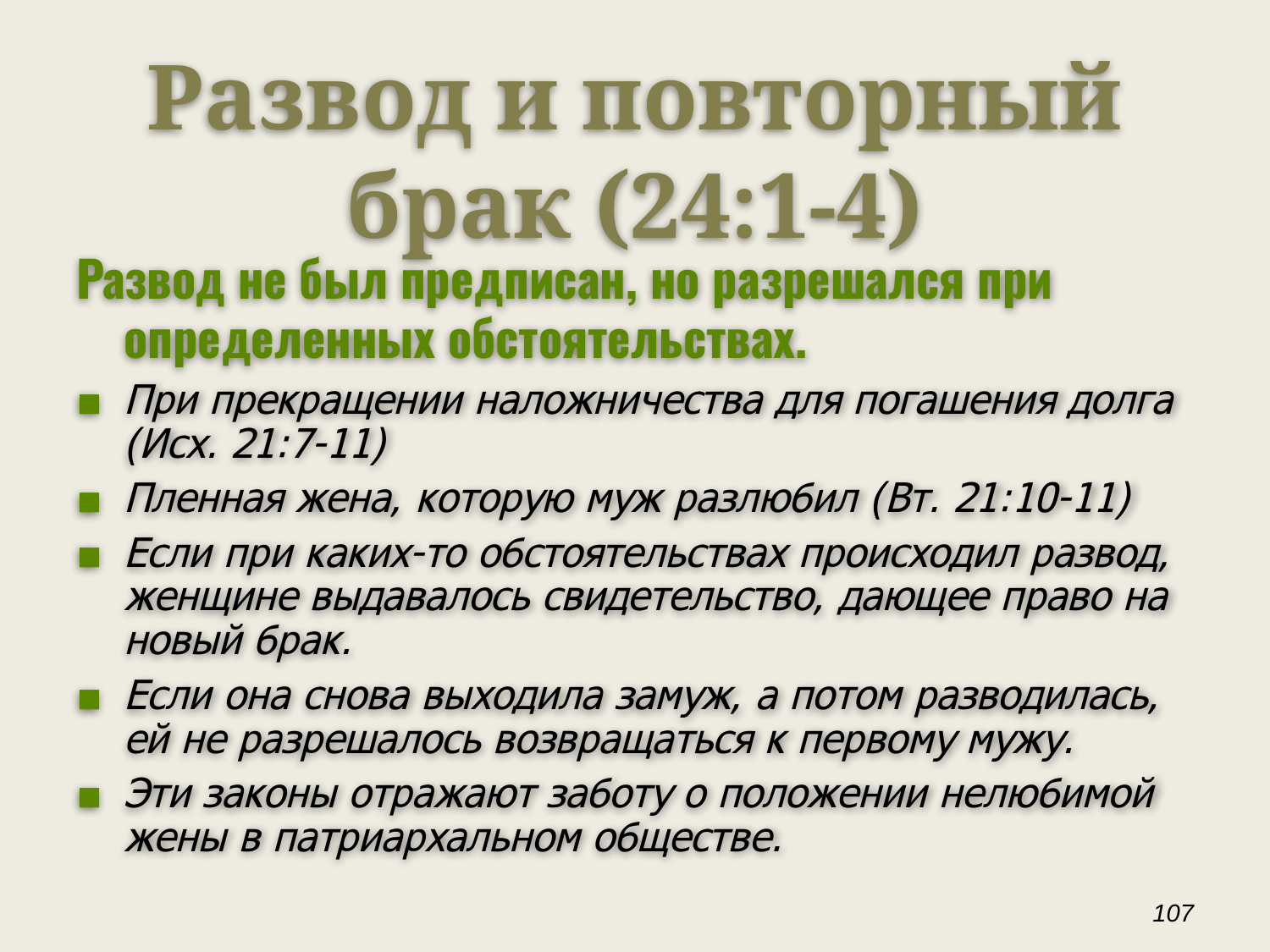

Развод и повторный брак (24:1-4)
Развод не был предписан, но разрешался при определенных обстоятельствах.
При прекращении наложничества для погашения долга (Исх. 21:7-11)
Пленная жена, которую муж разлюбил (Вт. 21:10-11)
Если при каких-то обстоятельствах происходил развод, женщине выдавалось свидетельство, дающее право на новый брак.
Если она снова выходила замуж, а потом разводилась, ей не разрешалось возвращаться к первому мужу.
Эти законы отражают заботу о положении нелюбимой жены в патриархальном обществе.
107